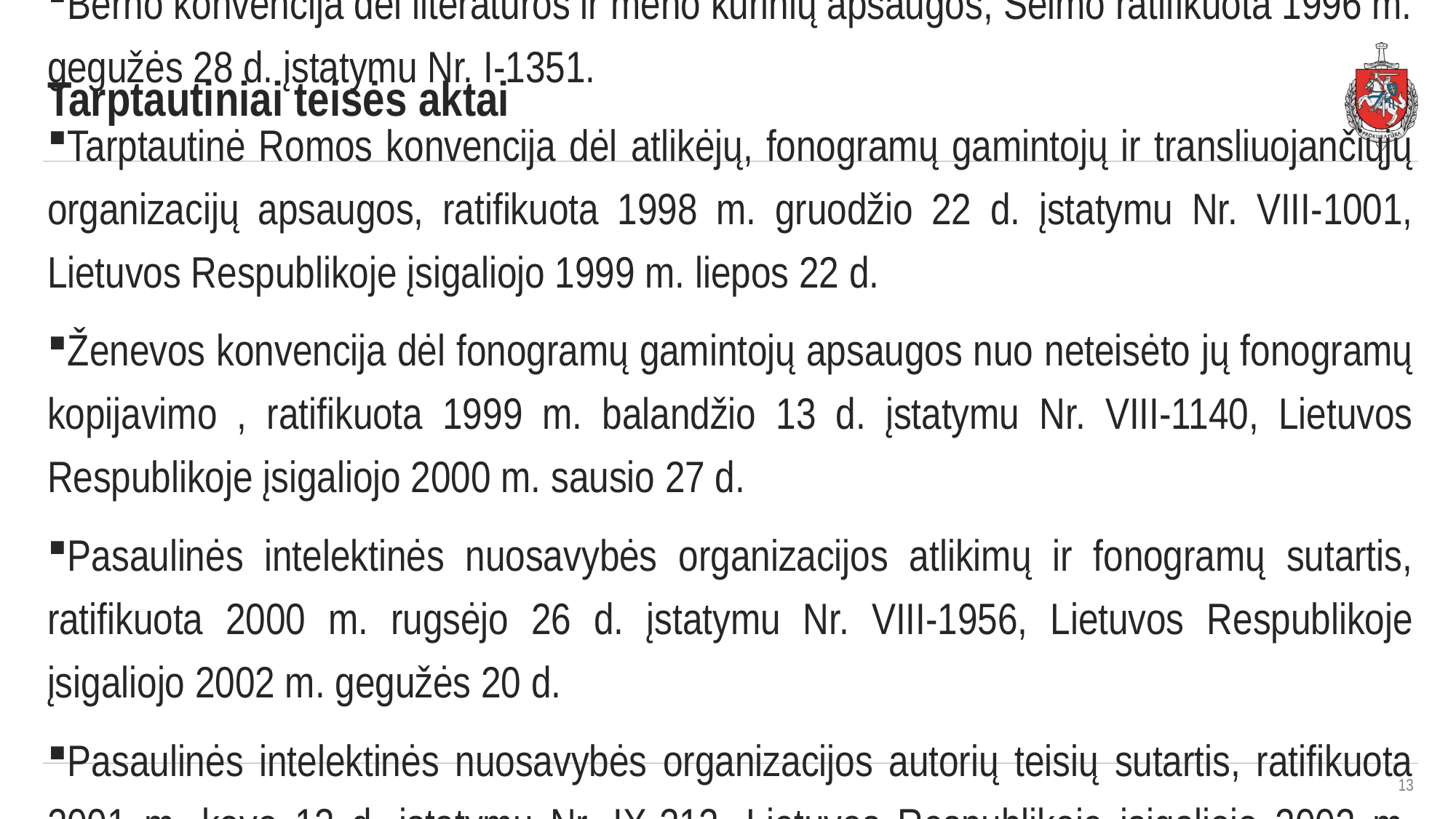

Tarptautiniai teisės aktai
Konvencija dėl Pasaulinės intelektinės nuosavybės organizacijos įsteigimo.
Lietuva prie Pasaulinės intelektinės nuosavybės organizacijos prisijungė 1992 m. balandžio mėnesį.
Berno konvencija dėl literatūros ir meno kūrinių apsaugos, Seimo ratifikuota 1996 m. gegužės 28 d. įstatymu Nr. I-1351.
Tarptautinė Romos konvencija dėl atlikėjų, fonogramų gamintojų ir transliuojančiųjų organizacijų apsaugos, ratifikuota 1998 m. gruodžio 22 d. įstatymu Nr. VIII-1001, Lietuvos Respublikoje įsigaliojo 1999 m. liepos 22 d.
Ženevos konvencija dėl fonogramų gamintojų apsaugos nuo neteisėto jų fonogramų kopijavimo , ratifikuota 1999 m. balandžio 13 d. įstatymu Nr. VIII-1140, Lietuvos Respublikoje įsigaliojo 2000 m. sausio 27 d.
Pasaulinės intelektinės nuosavybės organizacijos atlikimų ir fonogramų sutartis, ratifikuota 2000 m. rugsėjo 26 d. įstatymu Nr. VIII-1956, Lietuvos Respublikoje įsigaliojo 2002 m. gegužės 20 d.
Pasaulinės intelektinės nuosavybės organizacijos autorių teisių sutartis, ratifikuota 2001 m. kovo 13 d. įstatymu Nr. IX-212, Lietuvos Respublikoje įsigaliojo 2002 m. kovo 6 d.
Pasaulio prekybos organizacijos steigimo sutartis , ratifikuota 2001 m. balandžio 24 d. įstatymu Nr. IX-292; 2001 m. gegužės 31 d. Lietuvos Respublika tapo Pasaulio prekybos organizacijos (WTO) nare.

13